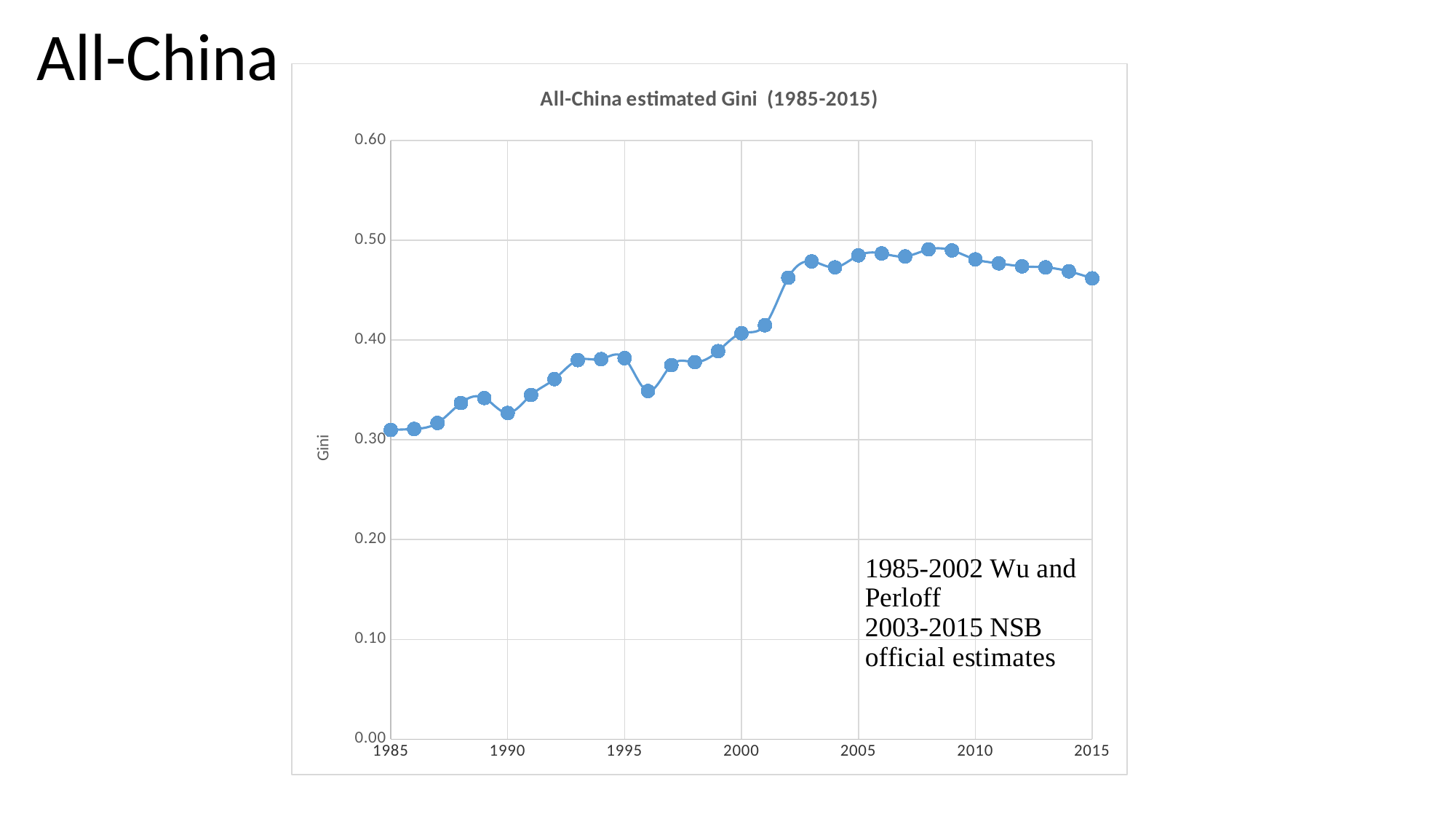

# All-China

### Chart: All-China estimated Gini  (1985-2015)

| Category |  |
|---|---|